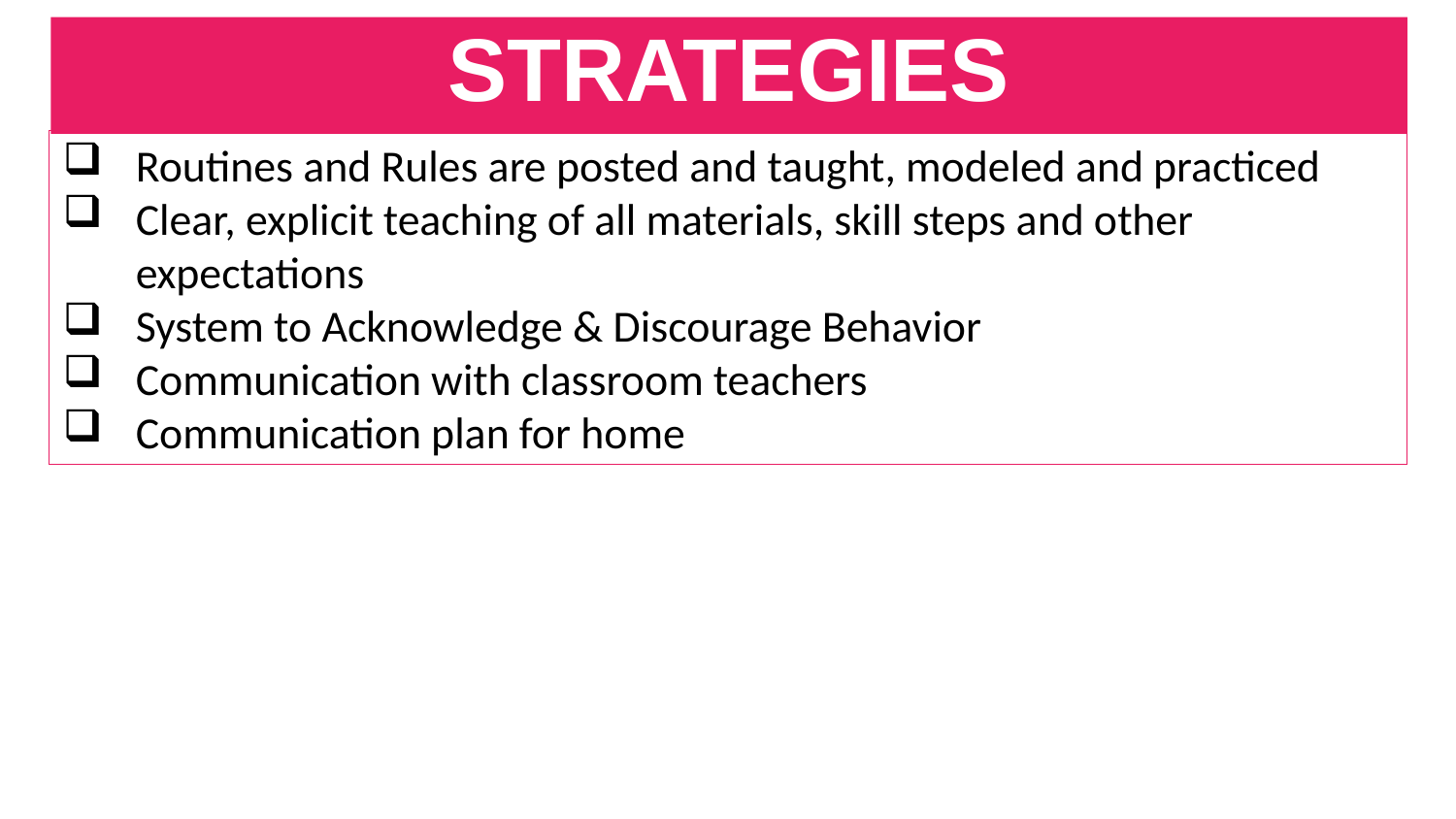

# GROUP MANAGEMENT STRATEGIES
Routines and Rules are posted and taught, modeled and practiced
Clear, explicit teaching of all materials, skill steps and other expectations
System to Acknowledge & Discourage Behavior
Communication with classroom teachers
Communication plan for home